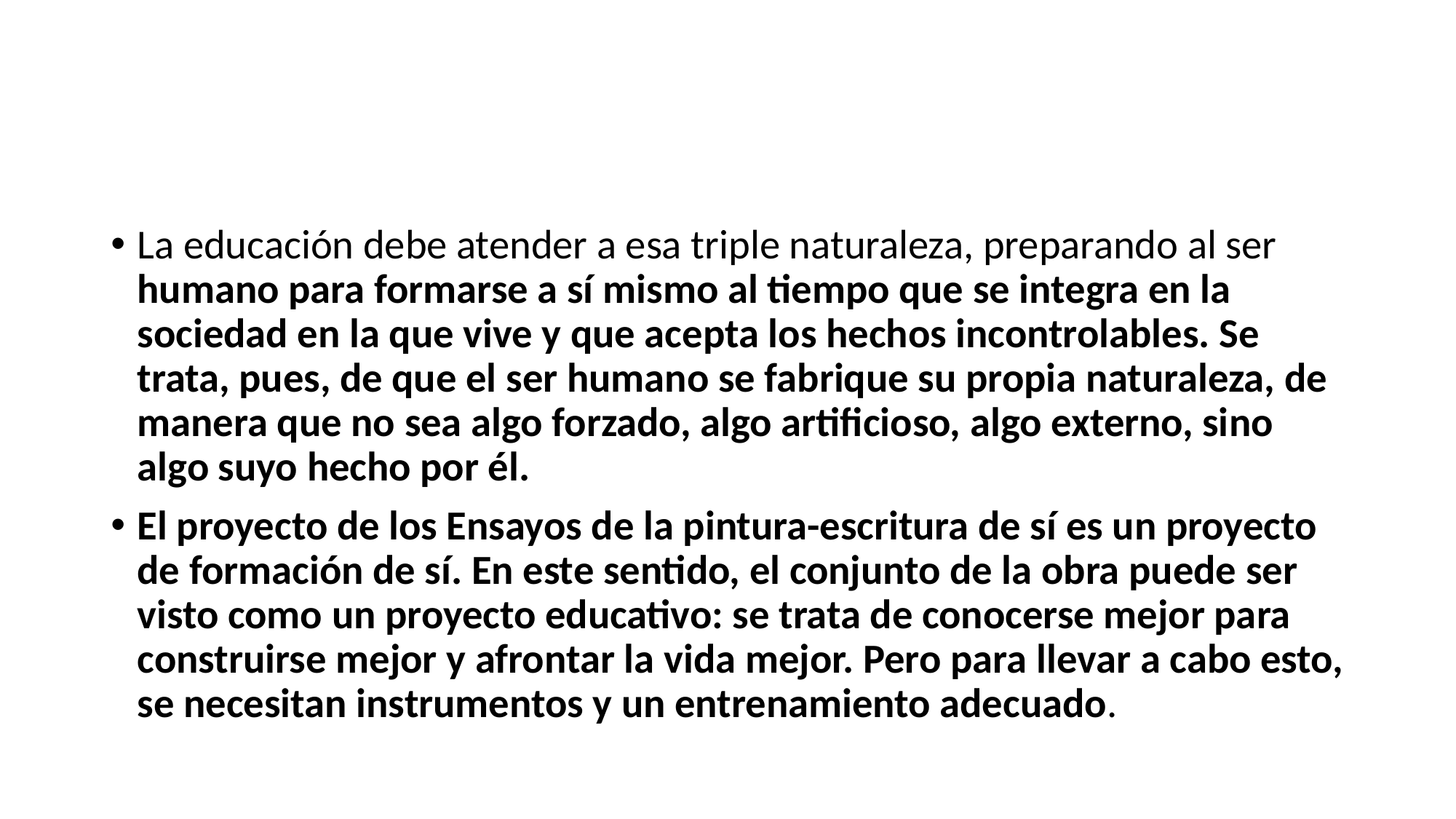

#
La educación debe atender a esa triple naturaleza, preparando al ser humano para formarse a sí mismo al tiempo que se integra en la sociedad en la que vive y que acepta los hechos incontrolables. Se trata, pues, de que el ser humano se fabrique su propia naturaleza, de manera que no sea algo forzado, algo artificioso, algo externo, sino algo suyo hecho por él.
El proyecto de los Ensayos de la pintura-escritura de sí es un proyecto de formación de sí. En este sentido, el conjunto de la obra puede ser visto como un proyecto educativo: se trata de conocerse mejor para construirse mejor y afrontar la vida mejor. Pero para llevar a cabo esto, se necesitan instrumentos y un entrenamiento adecuado.